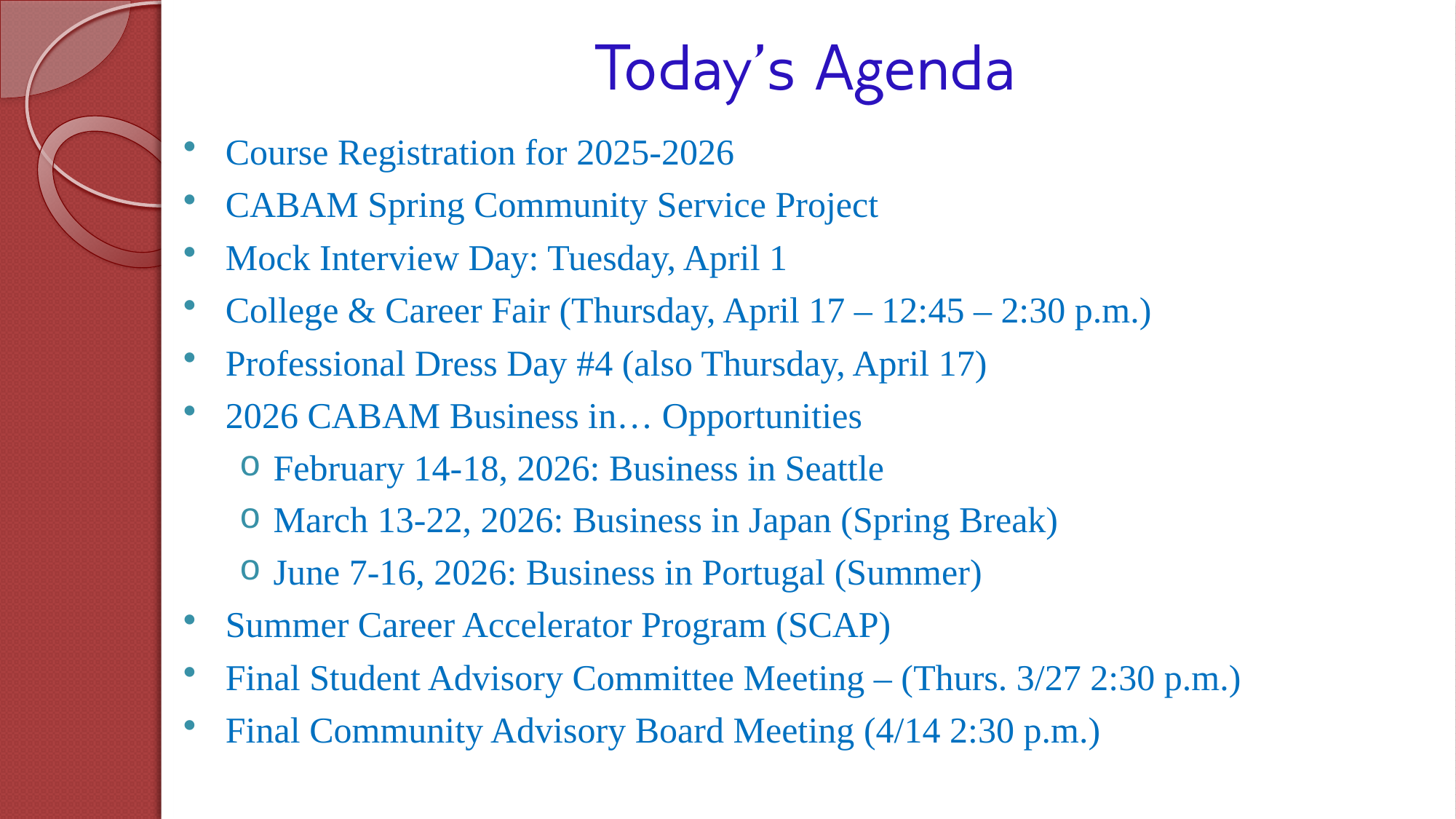

# Today’s Agenda
Course Registration for 2025-2026
CABAM Spring Community Service Project
Mock Interview Day: Tuesday, April 1
College & Career Fair (Thursday, April 17 – 12:45 – 2:30 p.m.)
Professional Dress Day #4 (also Thursday, April 17)
2026 CABAM Business in… Opportunities
February 14-18, 2026: Business in Seattle
March 13-22, 2026: Business in Japan (Spring Break)
June 7-16, 2026: Business in Portugal (Summer)
Summer Career Accelerator Program (SCAP)
Final Student Advisory Committee Meeting – (Thurs. 3/27 2:30 p.m.)
Final Community Advisory Board Meeting (4/14 2:30 p.m.)